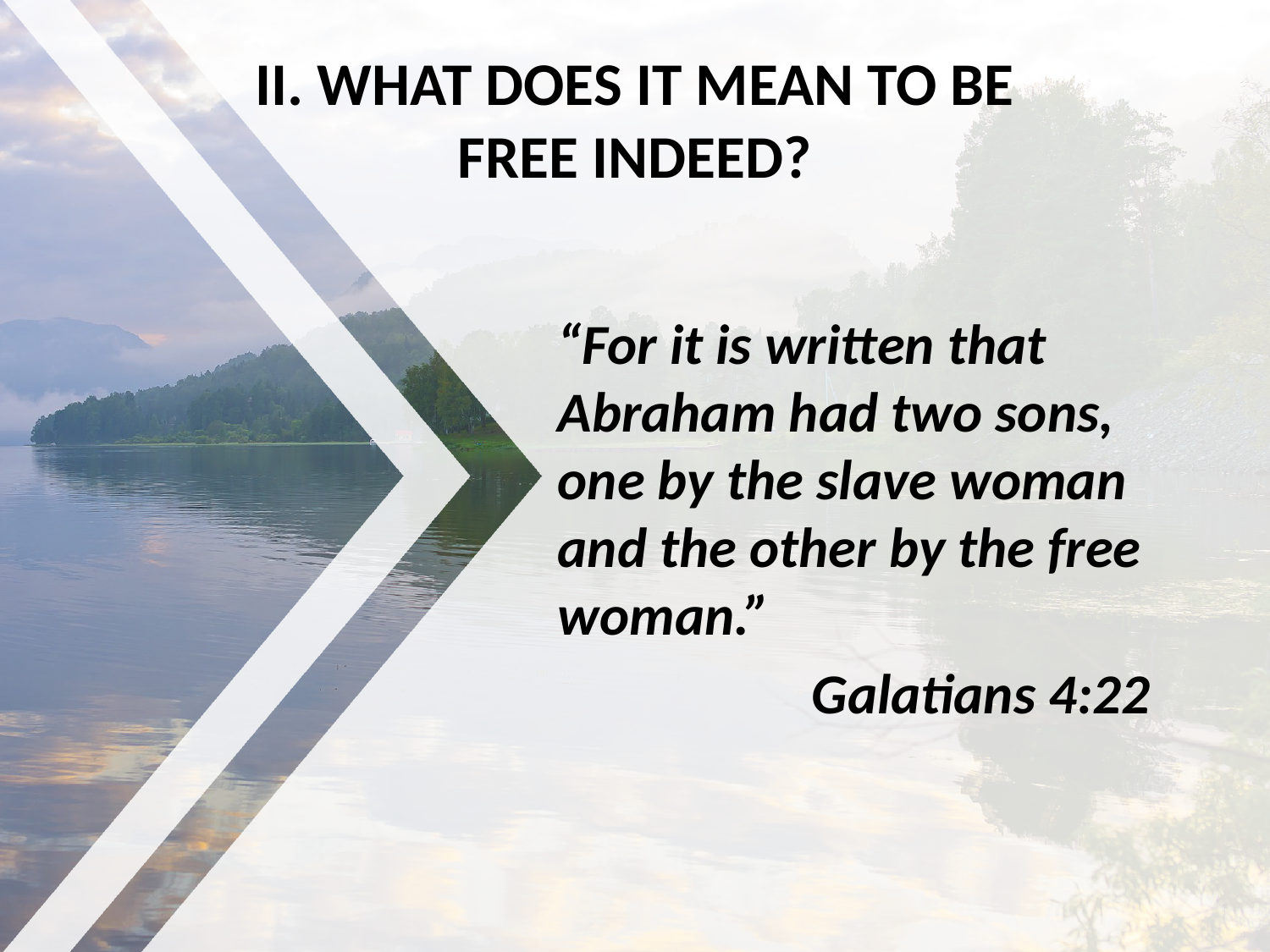

# II. WHAT DOES IT MEAN TO BE FREE INDEED?

“For it is written that Abraham had two sons, one by the slave woman and the other by the free woman.”
		Galatians 4:22